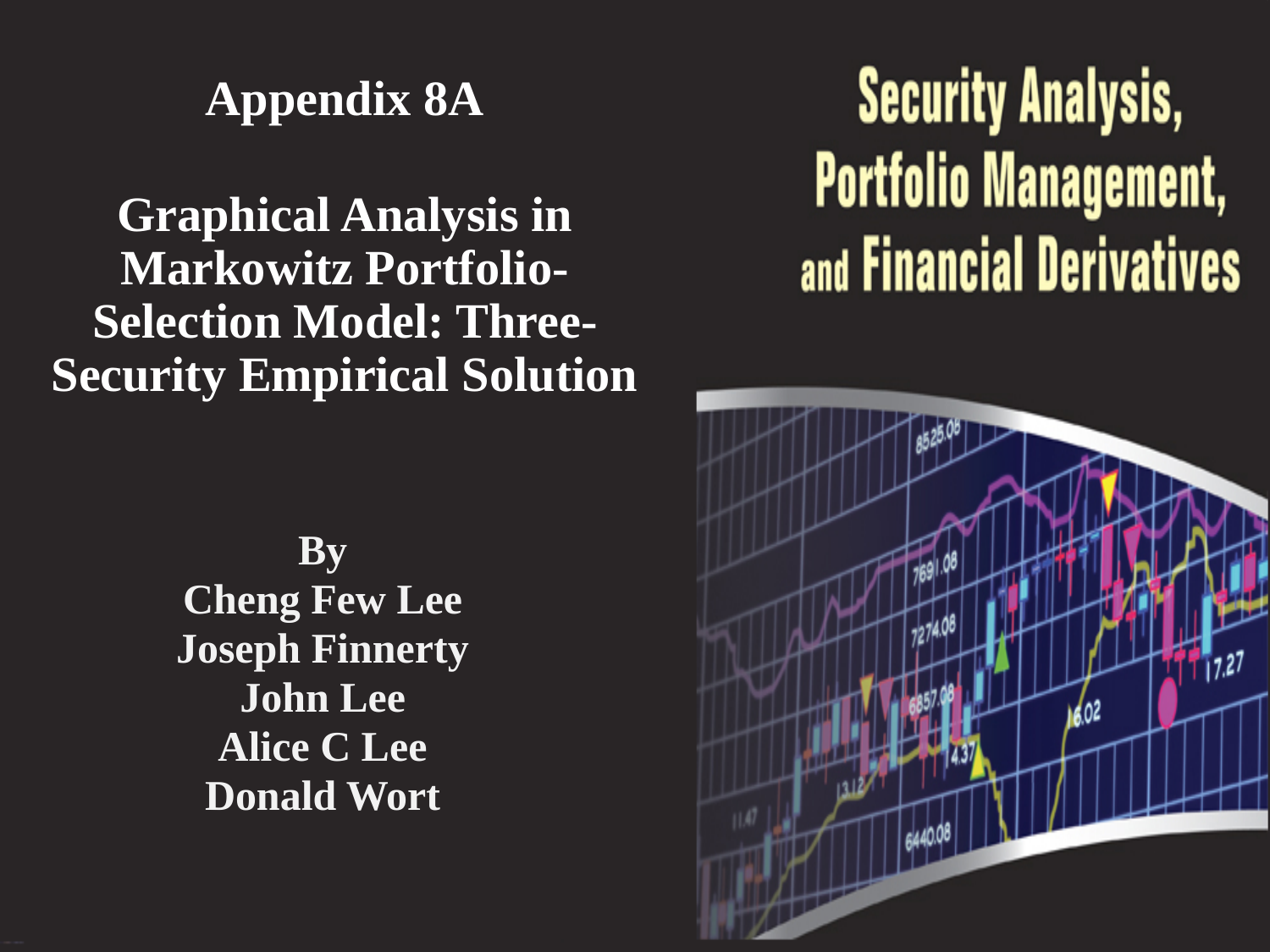

Appendix 8A
Graphical Analysis in Markowitz Portfolio-Selection Model: Three-Security Empirical Solution
By
Cheng Few Lee
Joseph Finnerty
John Lee
Alice C Lee
Donald Wort